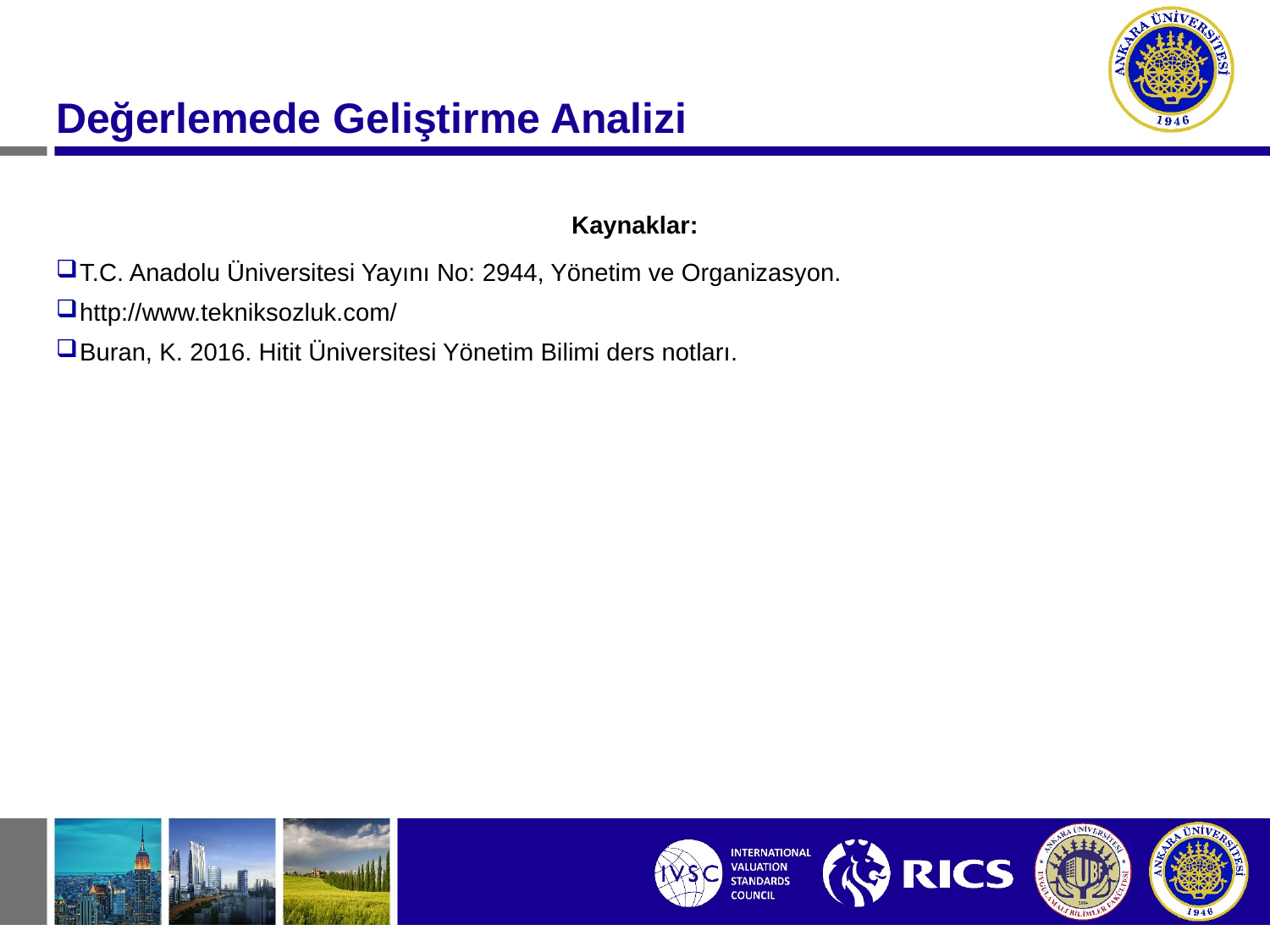

#
Değerlemede Geliştirme Analizi

Kaynaklar:
T.C. Anadolu Üniversitesi Yayını No: 2944, Yönetim ve Organizasyon.
http://www.tekniksozluk.com/
Buran, K. 2016. Hitit Üniversitesi Yönetim Bilimi ders notları.